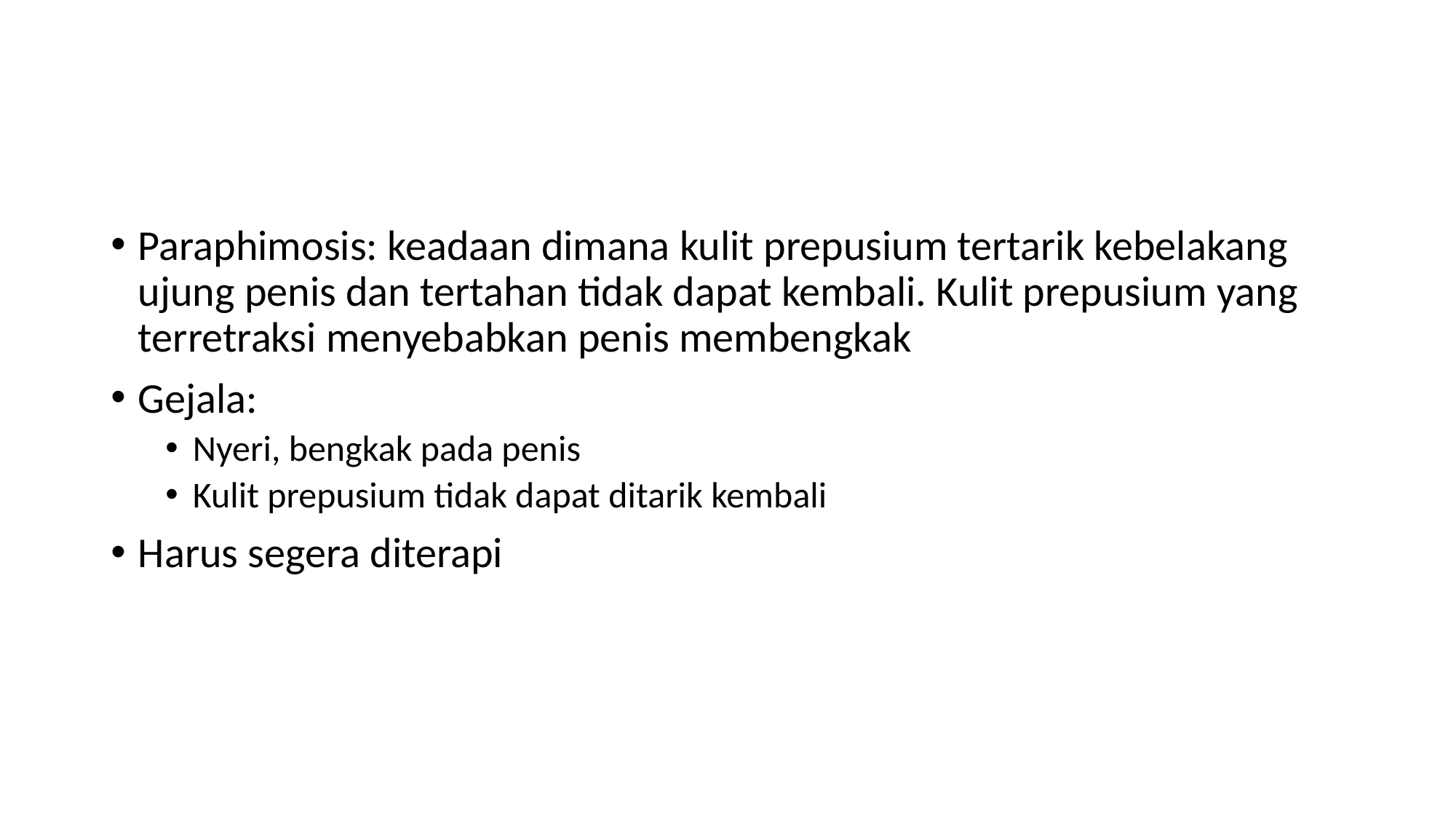

#
Paraphimosis: keadaan dimana kulit prepusium tertarik kebelakang ujung penis dan tertahan tidak dapat kembali. Kulit prepusium yang terretraksi menyebabkan penis membengkak
Gejala:
Nyeri, bengkak pada penis
Kulit prepusium tidak dapat ditarik kembali
Harus segera diterapi